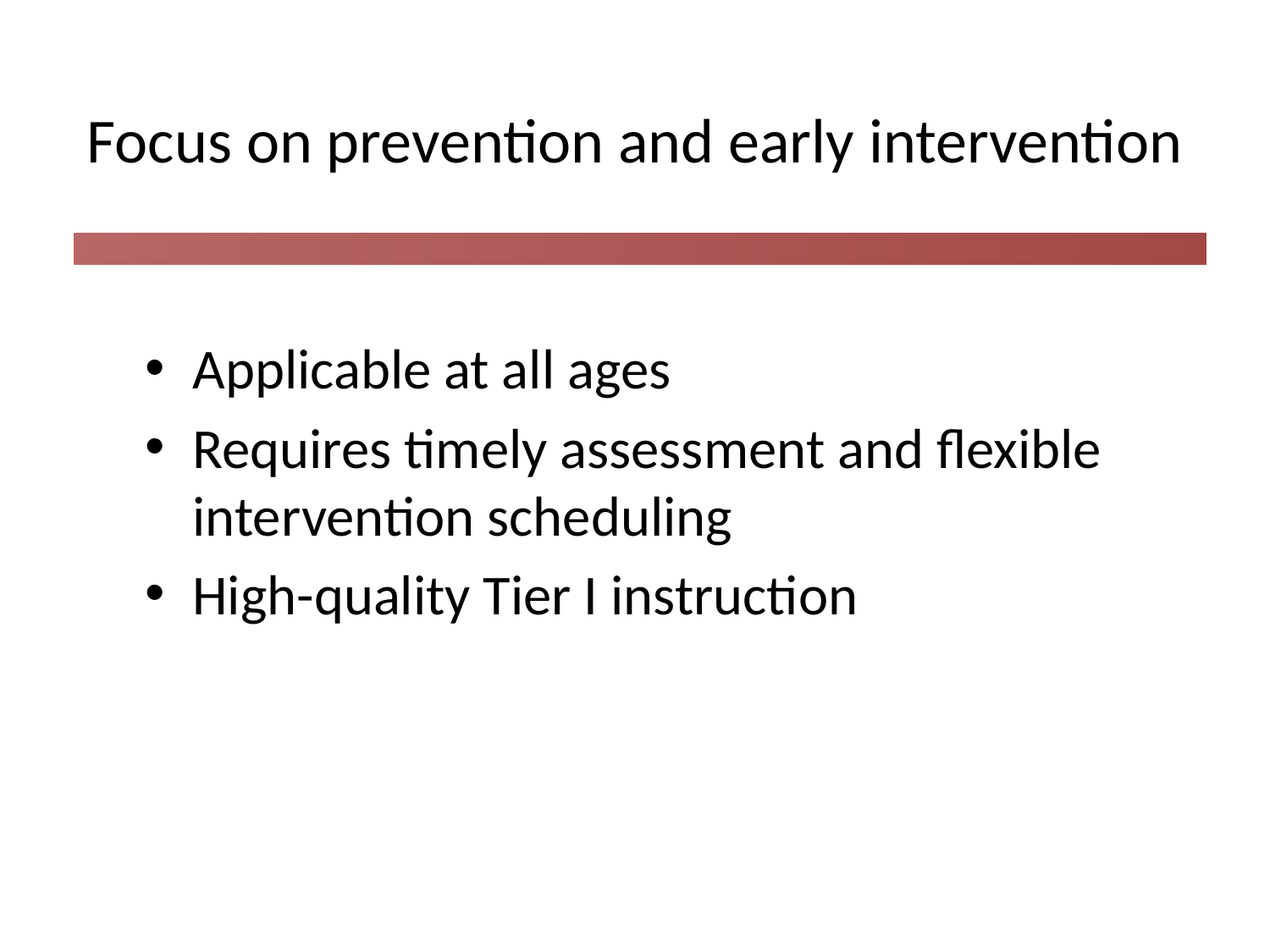

# Focus on prevention and early intervention

Applicable at all ages
Requires timely assessment and flexible intervention scheduling
High-quality Tier I instruction